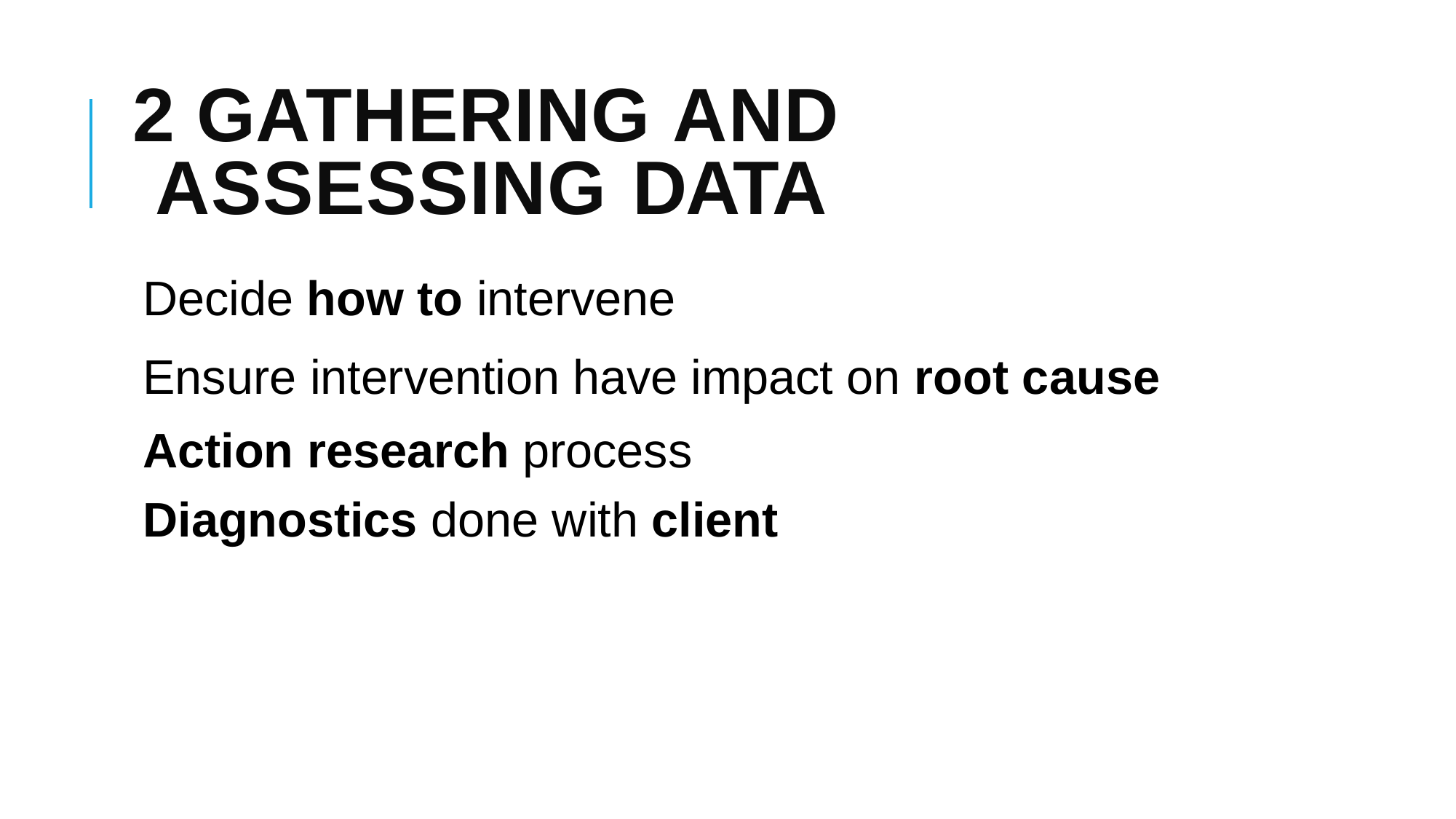

# 2 GATHERING AND  ASSESSING DATA
Decide how to intervene
Ensure intervention have impact on root cause  Action research process
Diagnostics done with client